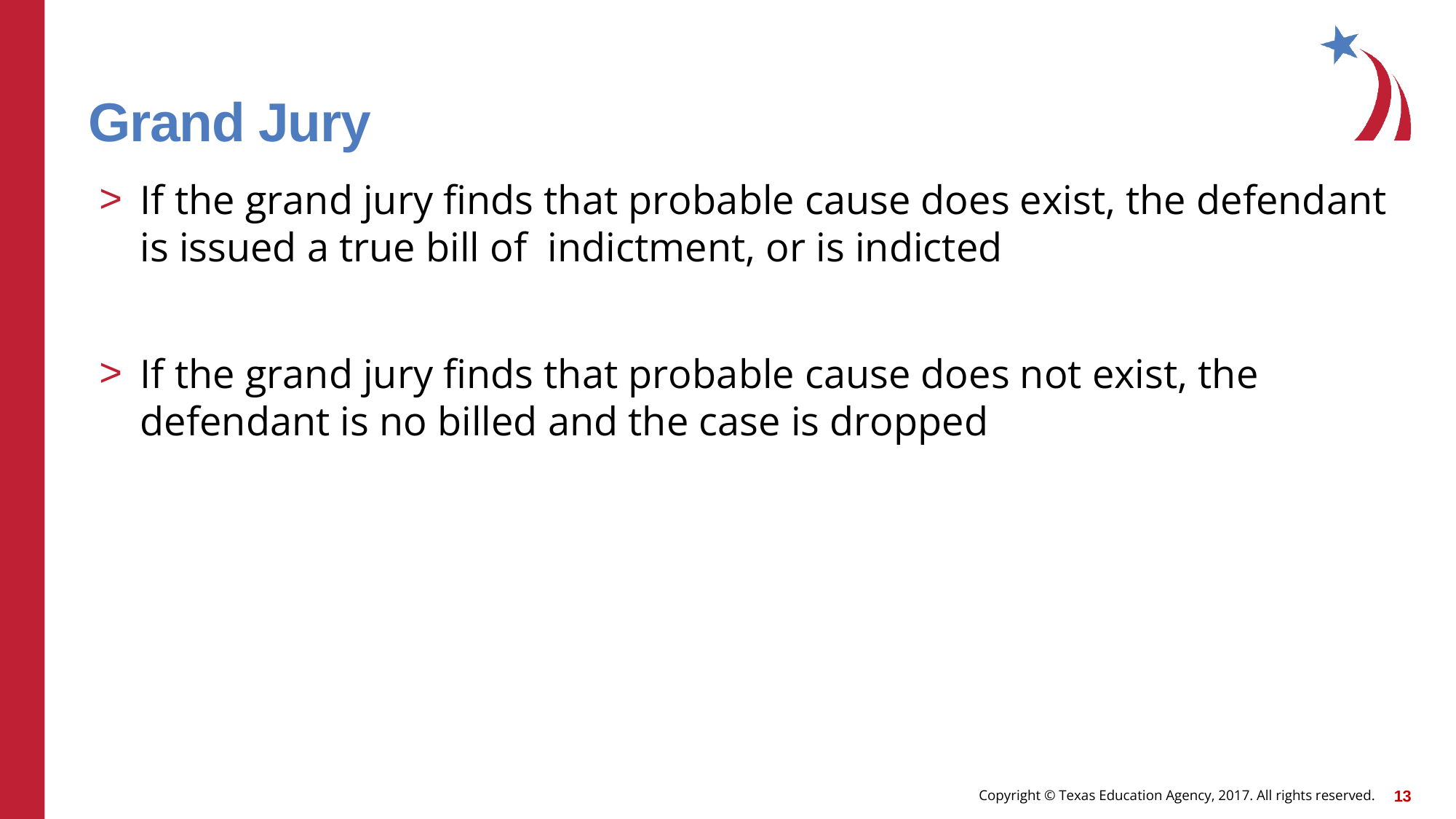

# Grand Jury
If the grand jury finds that probable cause does exist, the defendant is issued a true bill of  indictment, or is indicted

If the grand jury finds that probable cause does not exist, the defendant is no billed and the case is dropped